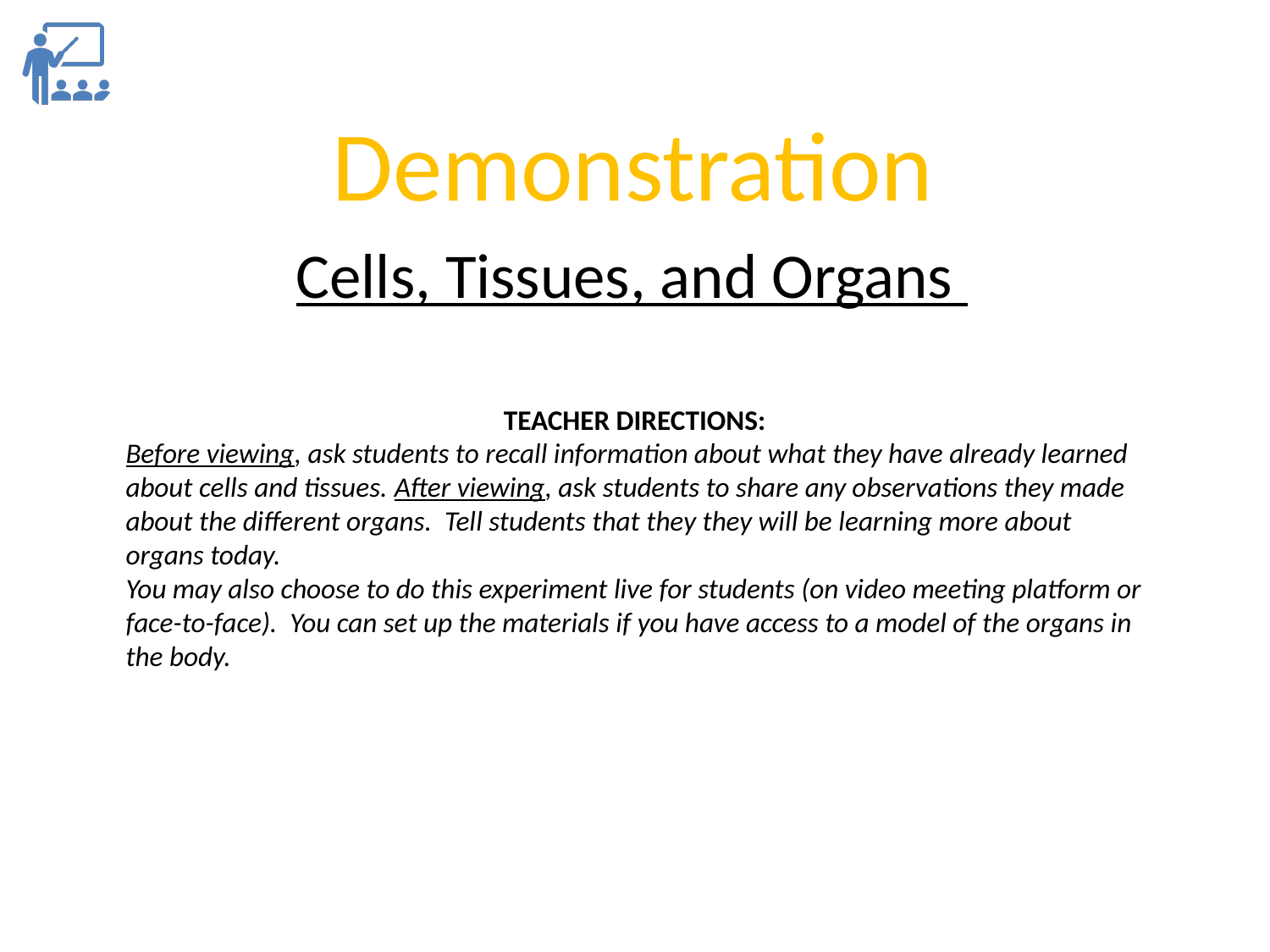

Demonstration
Cells, Tissues, and Organs
TEACHER DIRECTIONS:
Before viewing, ask students to recall information about what they have already learned about cells and tissues. After viewing, ask students to share any observations they made about the different organs.  Tell students that they they will be learning more about organs today.
You may also choose to do this experiment live for students (on video meeting platform or face-to-face).  You can set up the materials if you have access to a model of the organs in the body.